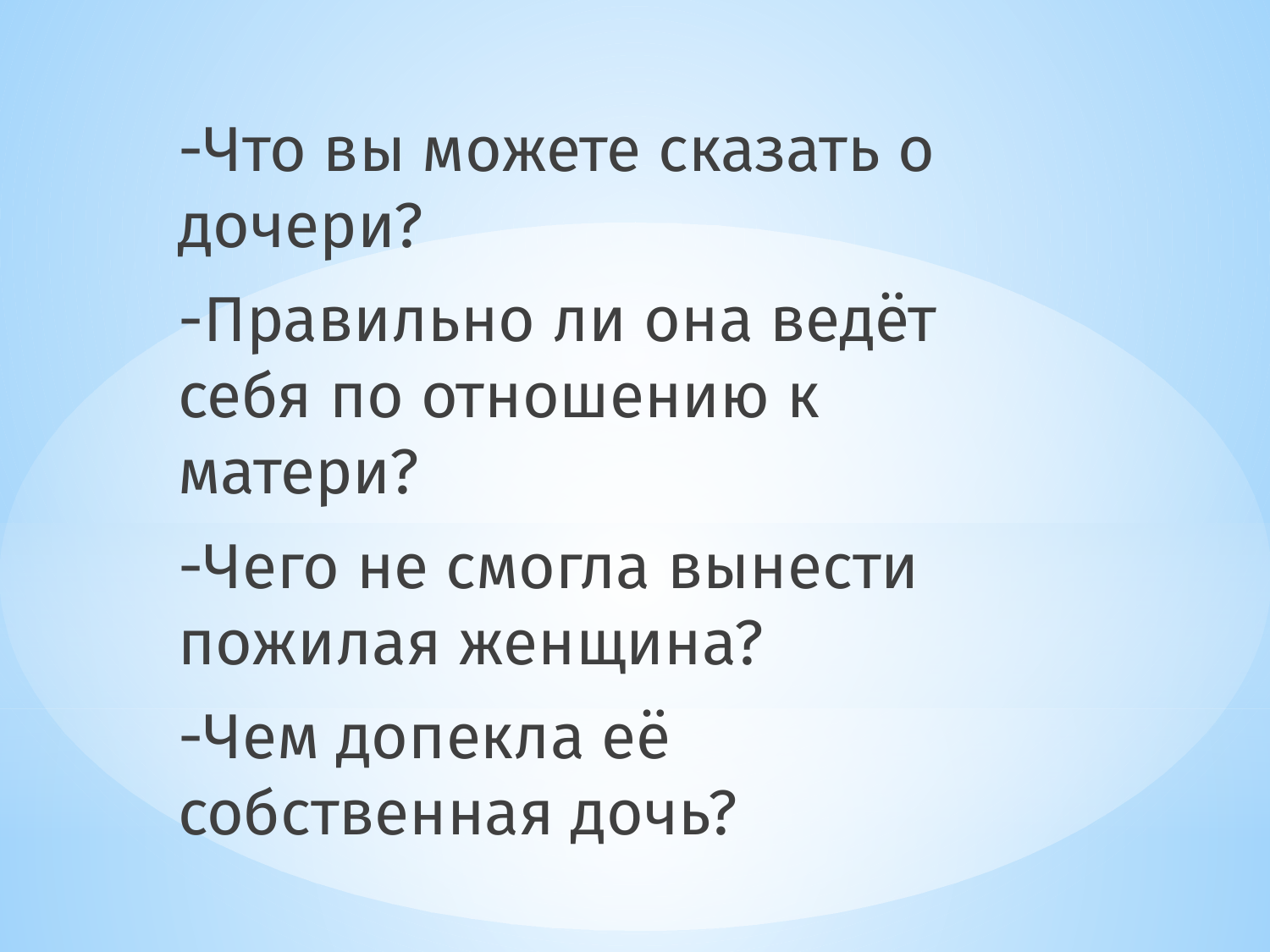

-Что вы можете сказать о дочери?
-Правильно ли она ведёт себя по отношению к матери?
-Чего не смогла вынести пожилая женщина?
-Чем допекла её собственная дочь?
#